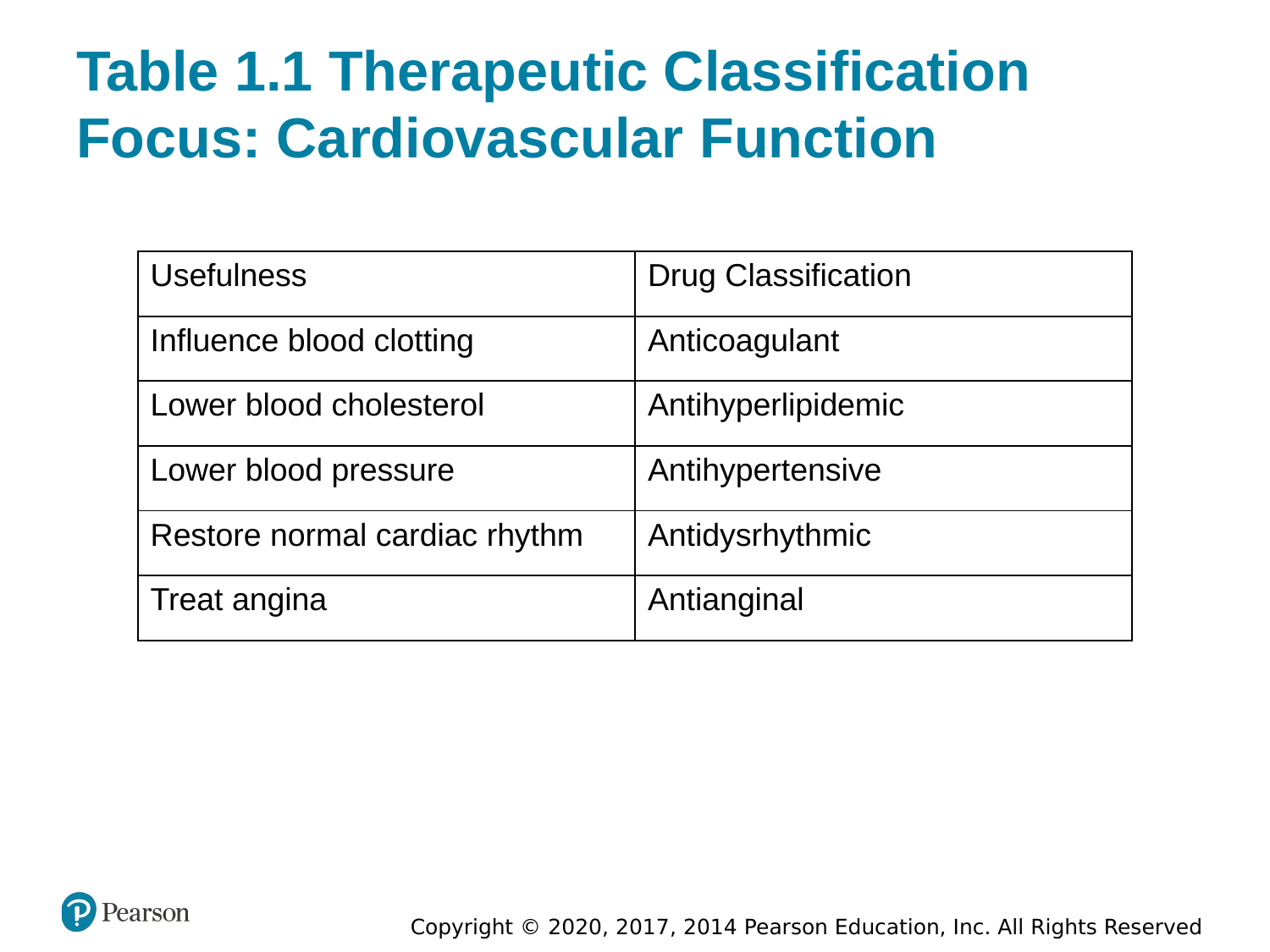

# Table 1.1 Therapeutic Classification Focus: Cardiovascular Function
| Usefulness | Drug Classification |
| --- | --- |
| Influence blood clotting | Anticoagulant |
| Lower blood cholesterol | Antihyperlipidemic |
| Lower blood pressure | Antihypertensive |
| Restore normal cardiac rhythm | Antidysrhythmic |
| Treat angina | Antianginal |